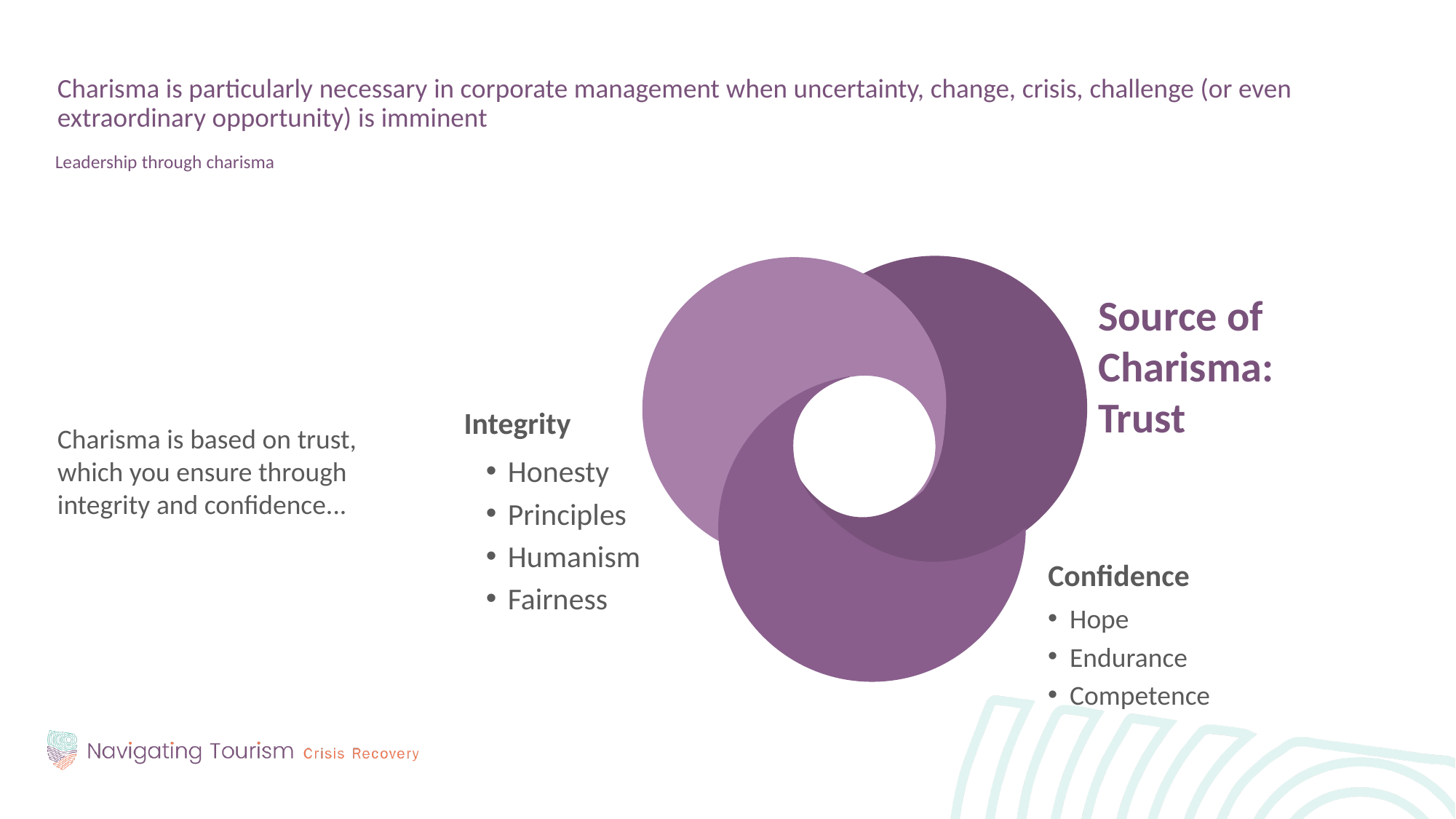

Charisma is particularly necessary in corporate management when uncertainty, change, crisis, challenge (or even extraordinary opportunity) is imminent

Leadership through charisma

Charisma is based on trust, which you ensure through integrity and confidence...

Source of Charisma: Trust

Integrity
Honesty
Principles
Humanism
Fairness
Confidence
Hope
Endurance
Competence